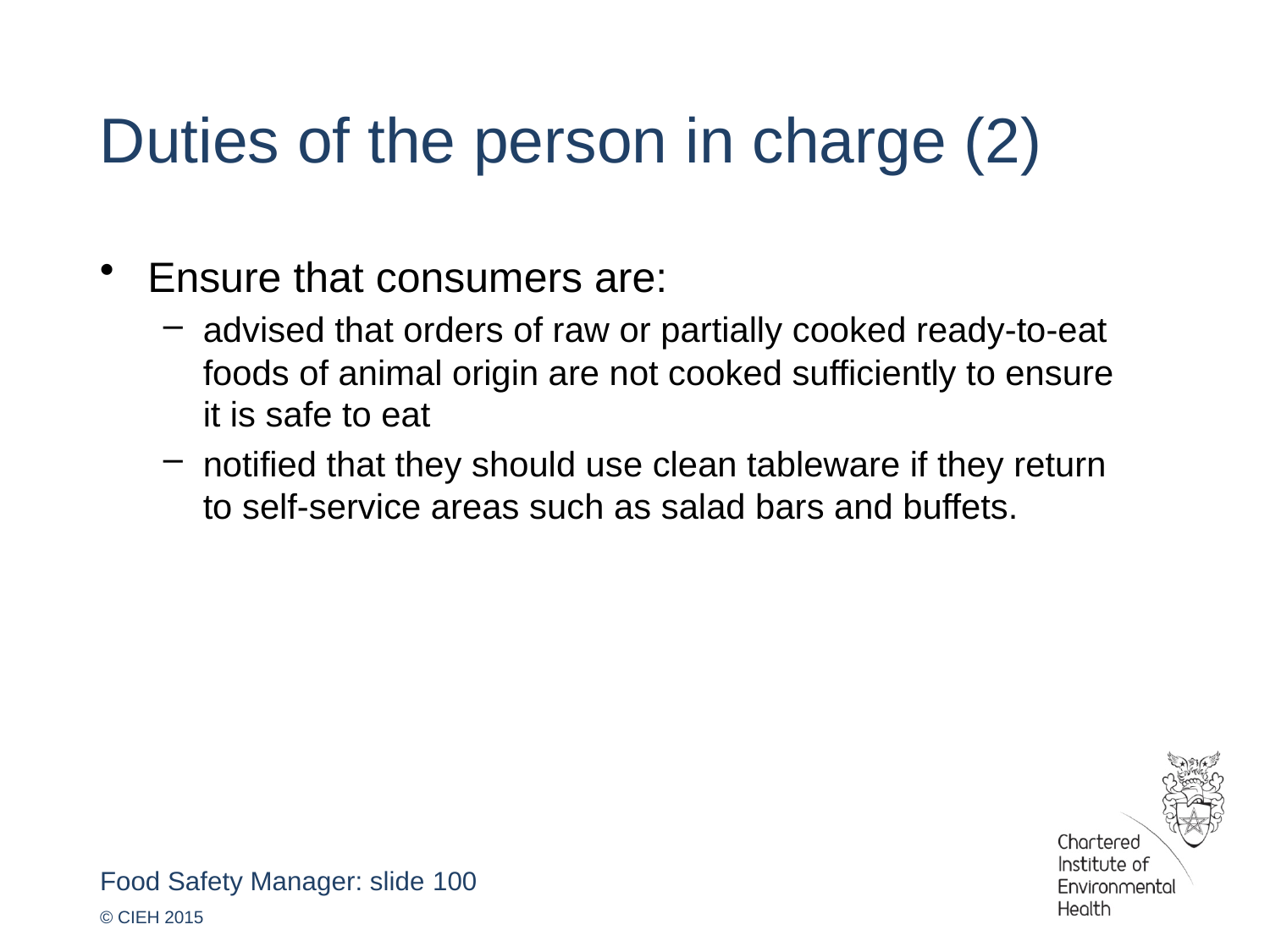

Duties of the person in charge (2)
Ensure that consumers are:
advised that orders of raw or partially cooked ready-to-eat foods of animal origin are not cooked sufficiently to ensure it is safe to eat
notified that they should use clean tableware if they return to self-service areas such as salad bars and buffets.